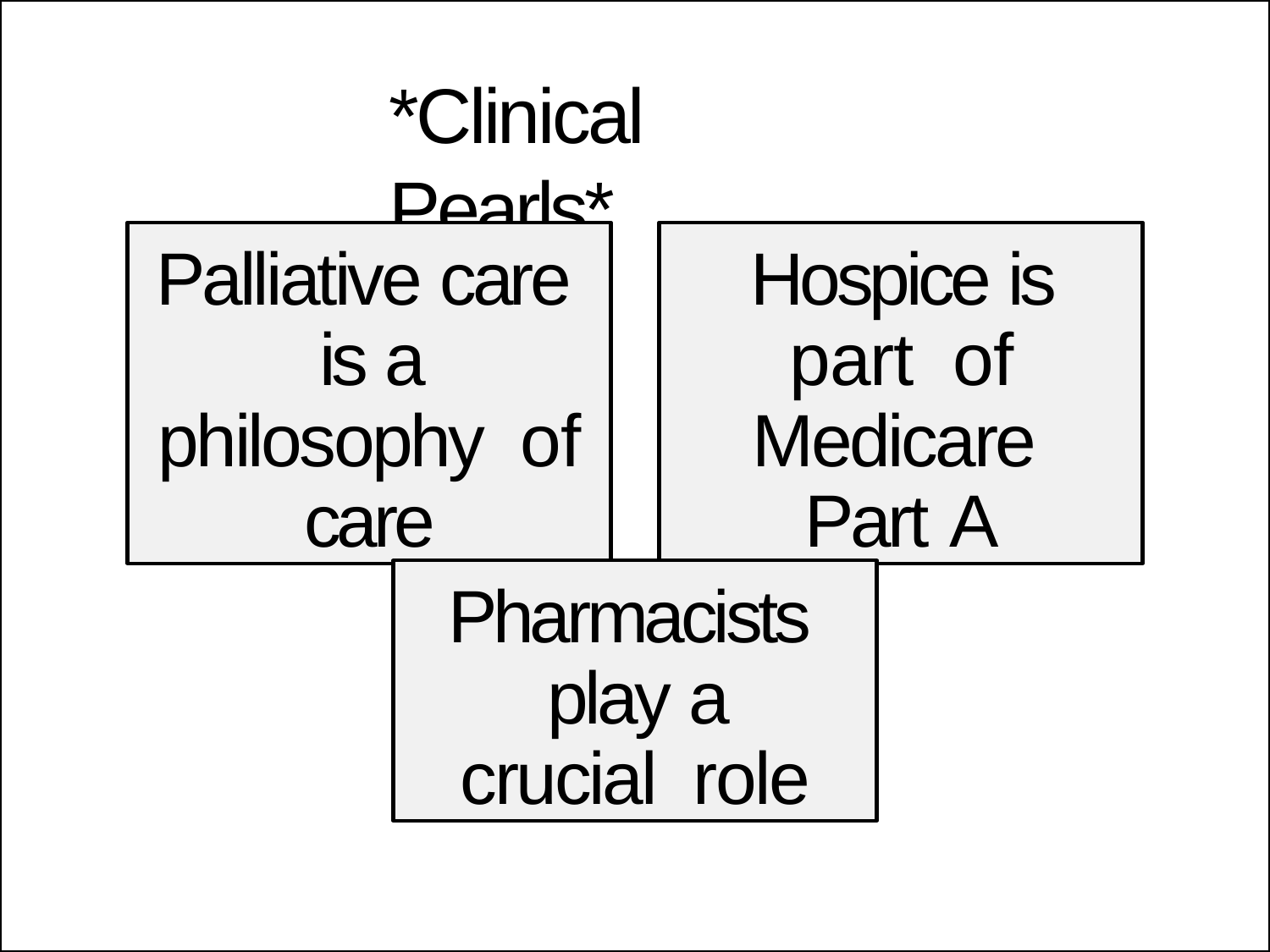

# *Clinical Pearls*
Palliative care  is a philosophy  of care
Hospice is part  of Medicare  Part A
Pharmacists  play a crucial  role